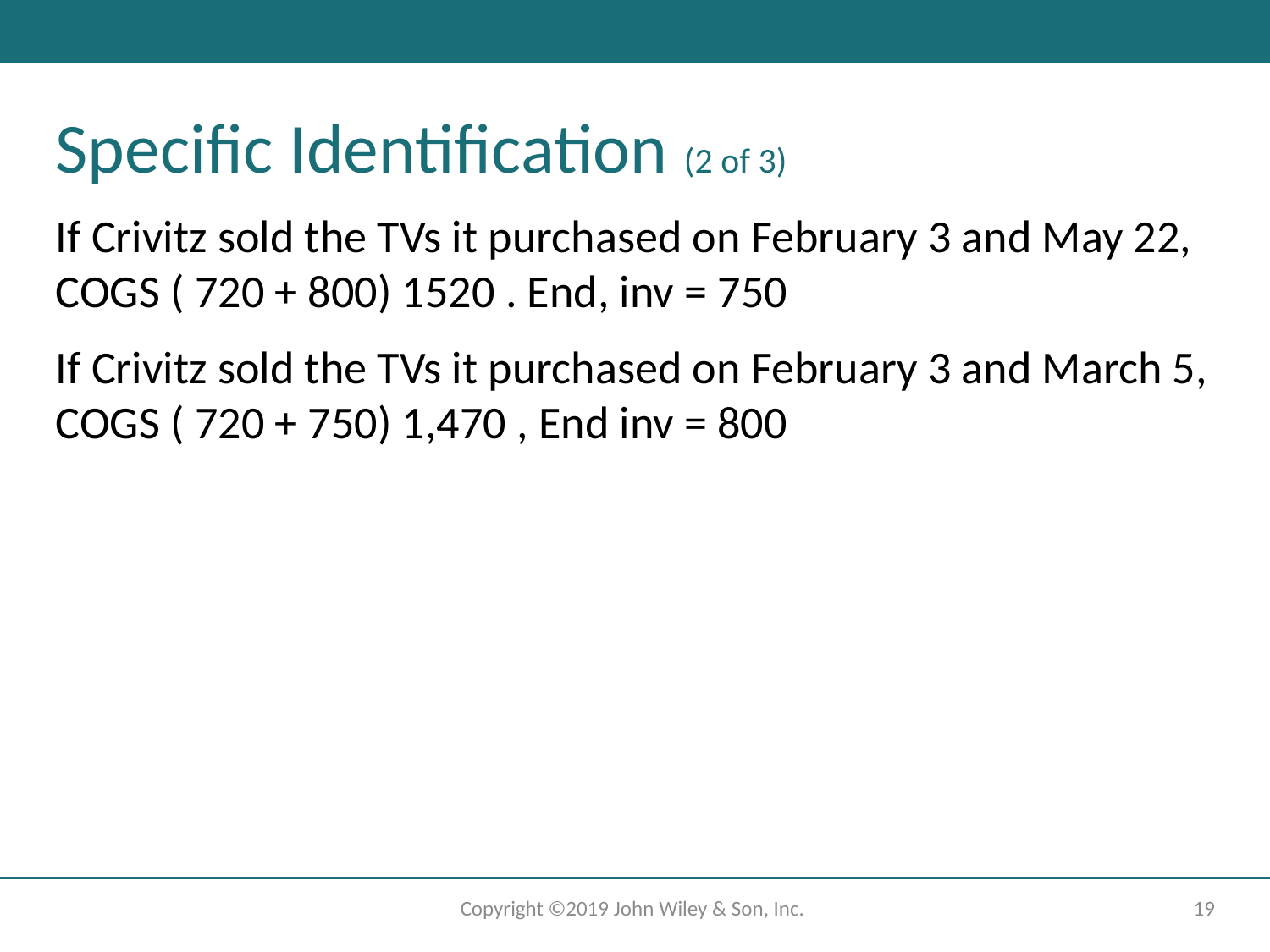

Specific Identification (2 of 3)
If Crivitz sold the TVs it purchased on February 3 and May 22, COGS ( 720 + 800) 1520 . End, inv = 750
If Crivitz sold the TVs it purchased on February 3 and March 5, COGS ( 720 + 750) 1,470 , End inv = 800

Copyright ©2019 John Wiley & Son, Inc.
19